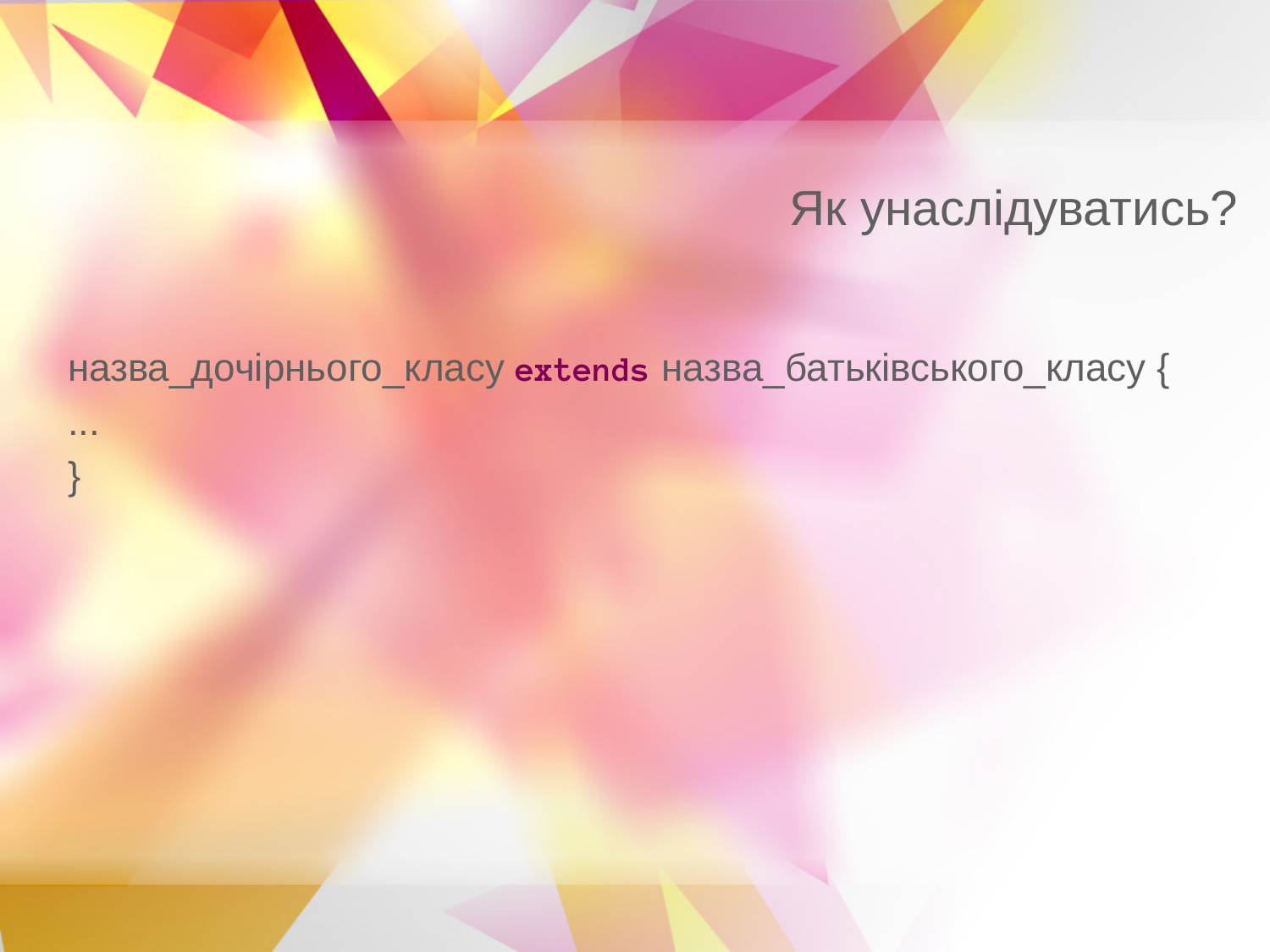

Як унаслідуватись?
назва_дочірнього_класу extends назва_батьківського_класу {
...
}